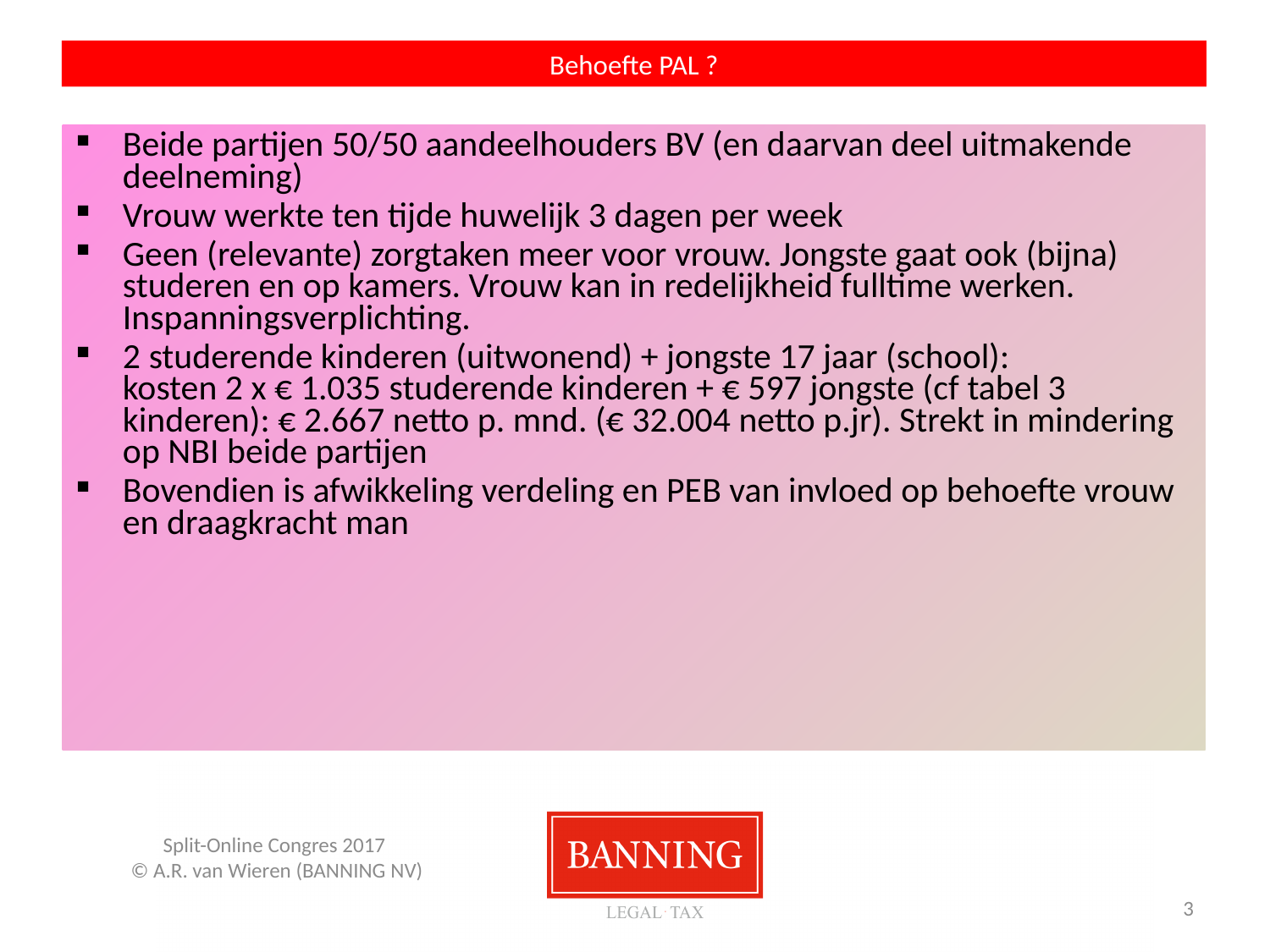

Behoefte PAL ?
Beide partijen 50/50 aandeelhouders BV (en daarvan deel uitmakende deelneming)
Vrouw werkte ten tijde huwelijk 3 dagen per week
Geen (relevante) zorgtaken meer voor vrouw. Jongste gaat ook (bijna) studeren en op kamers. Vrouw kan in redelijkheid fulltime werken. Inspanningsverplichting.
2 studerende kinderen (uitwonend) + jongste 17 jaar (school):
kosten 2 x € 1.035 studerende kinderen + € 597 jongste (cf tabel 3 kinderen): € 2.667 netto p. mnd. (€ 32.004 netto p.jr). Strekt in mindering op NBI beide partijen
Bovendien is afwikkeling verdeling en PEB van invloed op behoefte vrouw en draagkracht man

Split-Online Congres 2017
© A.R. van Wieren (BANNING NV)
3